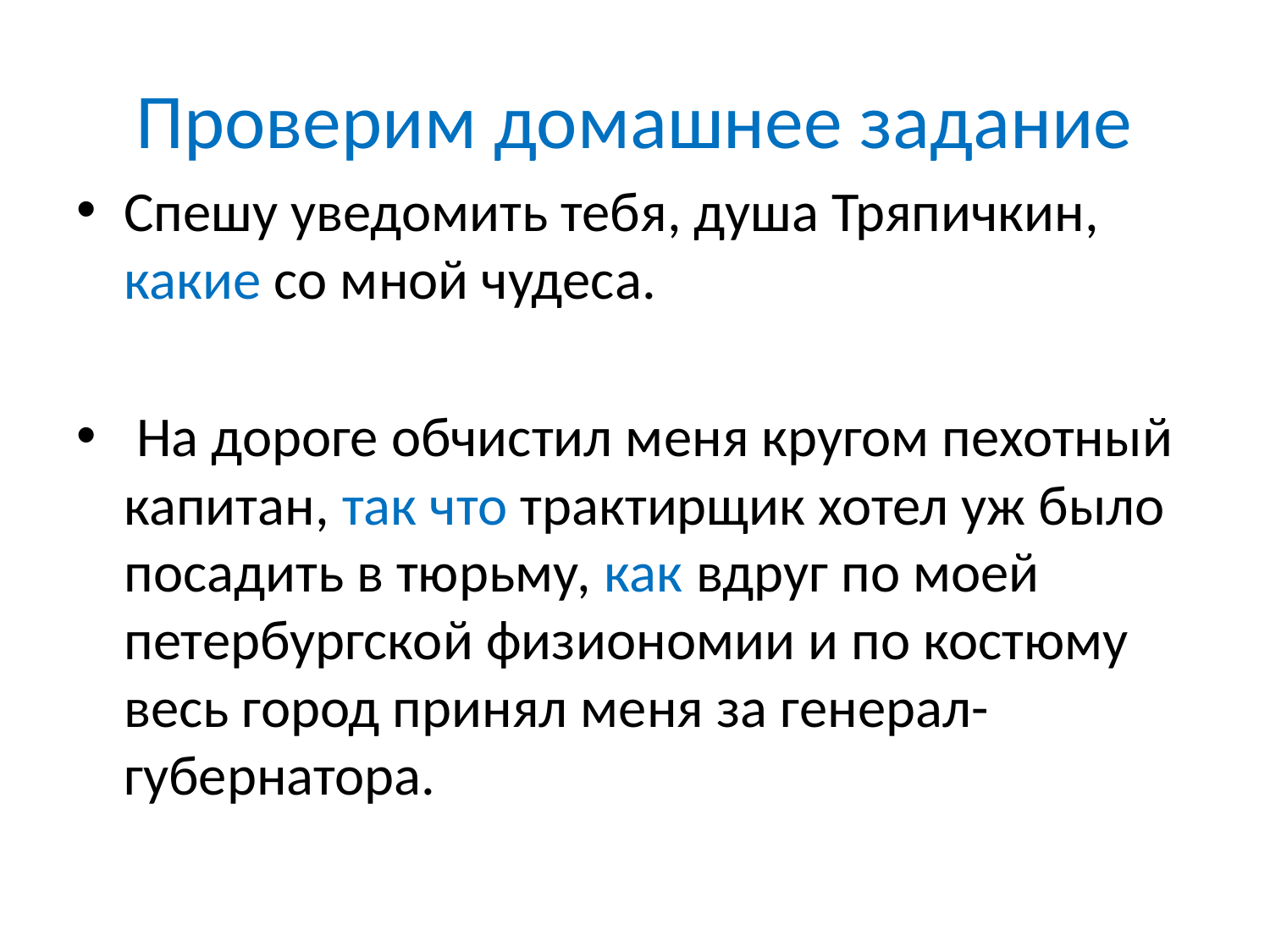

# Проверим домашнее задание
Спешу уведомить тебя, душа Тряпичкин, какие со мной чудеса.

 На дороге обчистил меня кругом пехотный капитан, так что трактирщик хотел уж было посадить в тюрьму, как вдруг по моей петербургской физиономии и по костюму весь город принял меня за генерал-губернатора.